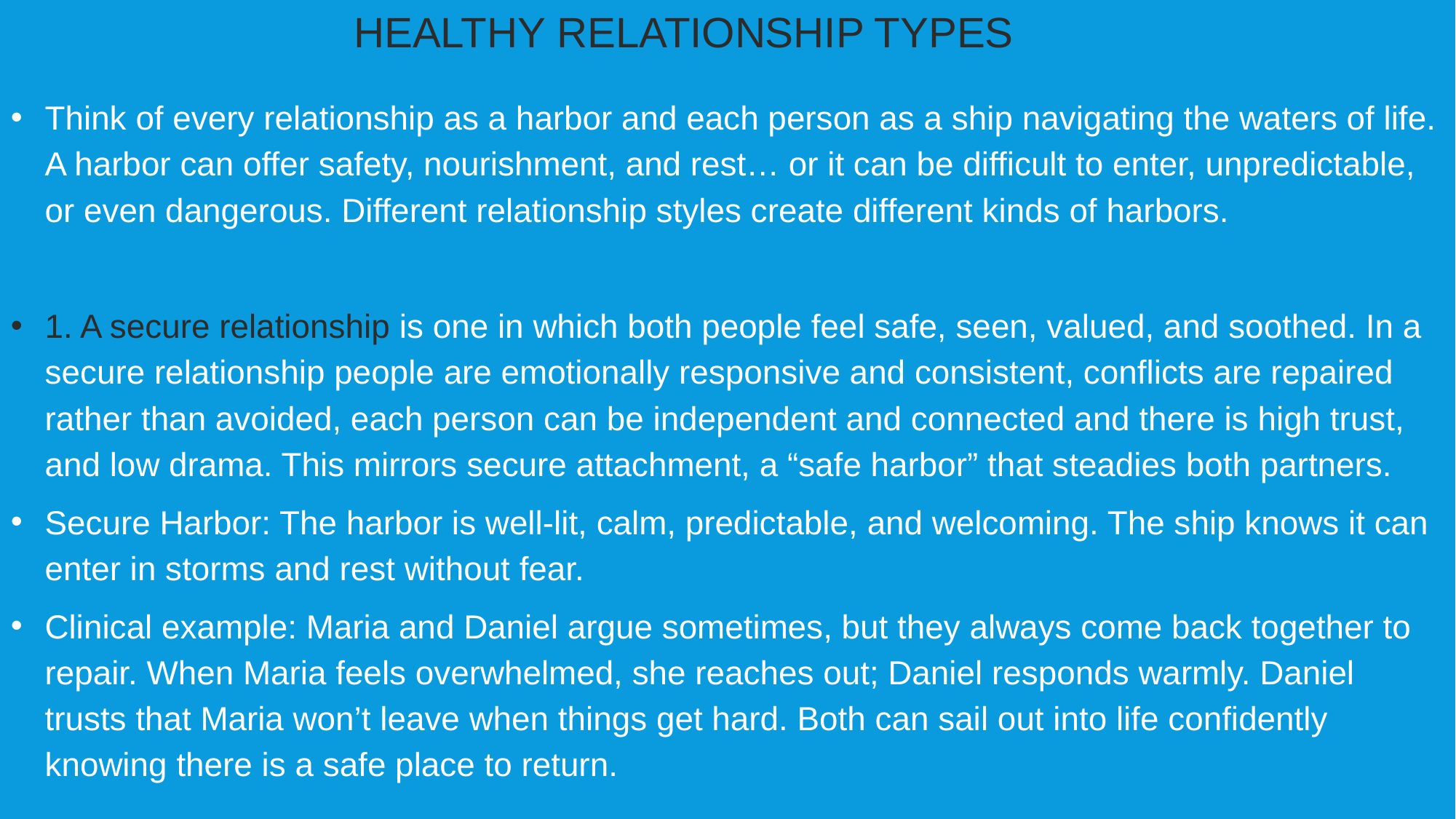

HEALTHY RELATIONSHIP TYPES
Think of every relationship as a harbor and each person as a ship navigating the waters of life. A harbor can offer safety, nourishment, and rest… or it can be difficult to enter, unpredictable, or even dangerous. Different relationship styles create different kinds of harbors.

1. A secure relationship is one in which both people feel safe, seen, valued, and soothed. In a secure relationship people are emotionally responsive and consistent, conflicts are repaired rather than avoided, each person can be independent and connected and there is high trust, and low drama. This mirrors secure attachment, a “safe harbor” that steadies both partners.
Secure Harbor: The harbor is well-lit, calm, predictable, and welcoming. The ship knows it can enter in storms and rest without fear.
Clinical example: Maria and Daniel argue sometimes, but they always come back together to repair. When Maria feels overwhelmed, she reaches out; Daniel responds warmly. Daniel trusts that Maria won’t leave when things get hard. Both can sail out into life confidently knowing there is a safe place to return.